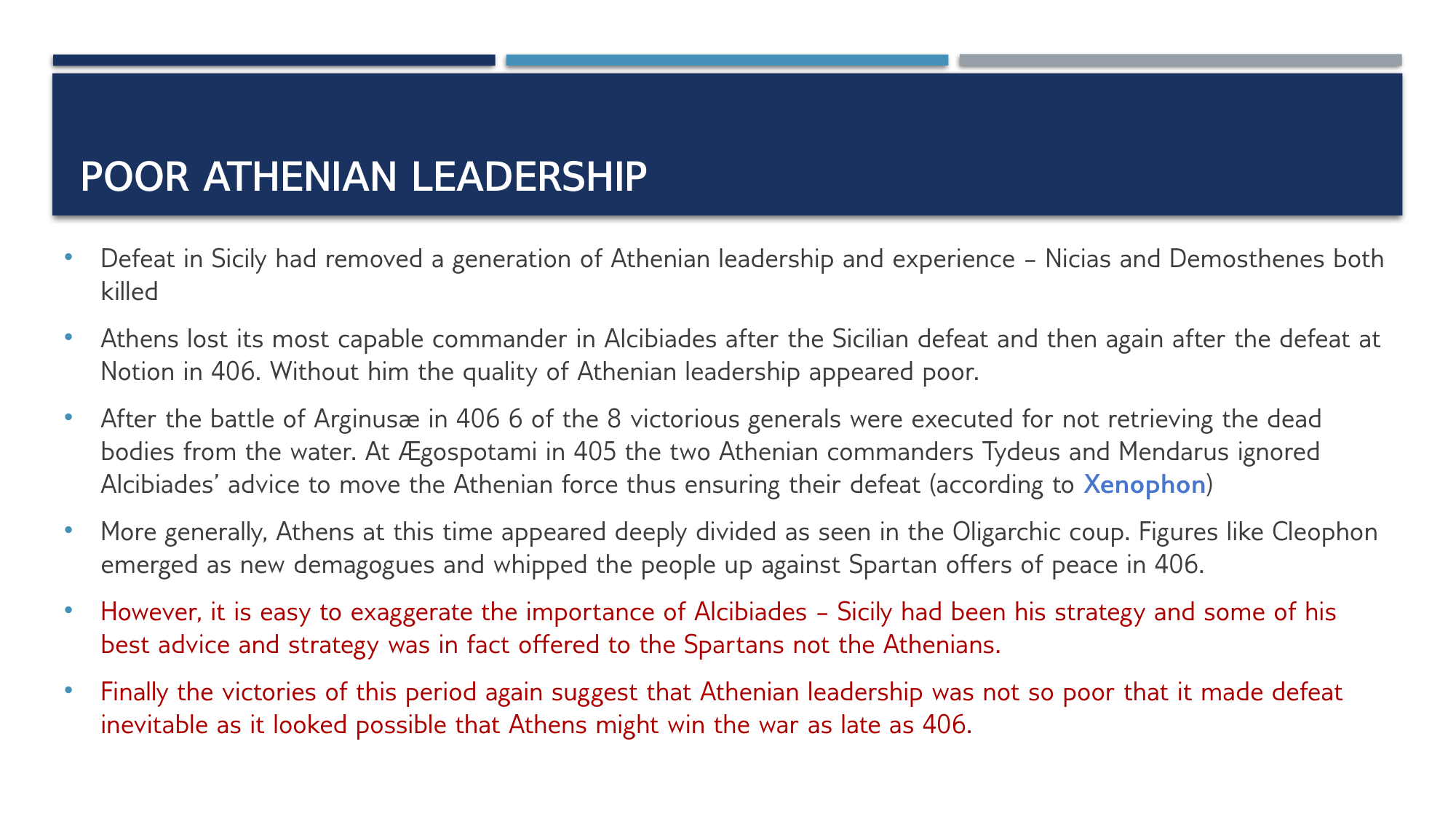

# Poor Athenian Leadership
Defeat in Sicily had removed a generation of Athenian leadership and experience – Nicias and Demosthenes both killed
Athens lost its most capable commander in Alcibiades after the Sicilian defeat and then again after the defeat at Notion in 406. Without him the quality of Athenian leadership appeared poor.
After the battle of Arginusae in 406 6 of the 8 victorious generals were executed for not retrieving the dead bodies from the water. At Aegospotami in 405 the two Athenian commanders Tydeus and Mendarus ignored Alcibiades’ advice to move the Athenian force thus ensuring their defeat (according to Xenophon)
More generally, Athens at this time appeared deeply divided as seen in the Oligarchic coup. Figures like Cleophon emerged as new demagogues and whipped the people up against Spartan offers of peace in 406.
However, it is easy to exaggerate the importance of Alcibiades – Sicily had been his strategy and some of his best advice and strategy was in fact offered to the Spartans not the Athenians.
Finally the victories of this period again suggest that Athenian leadership was not so poor that it made defeat inevitable as it looked possible that Athens might win the war as late as 406.